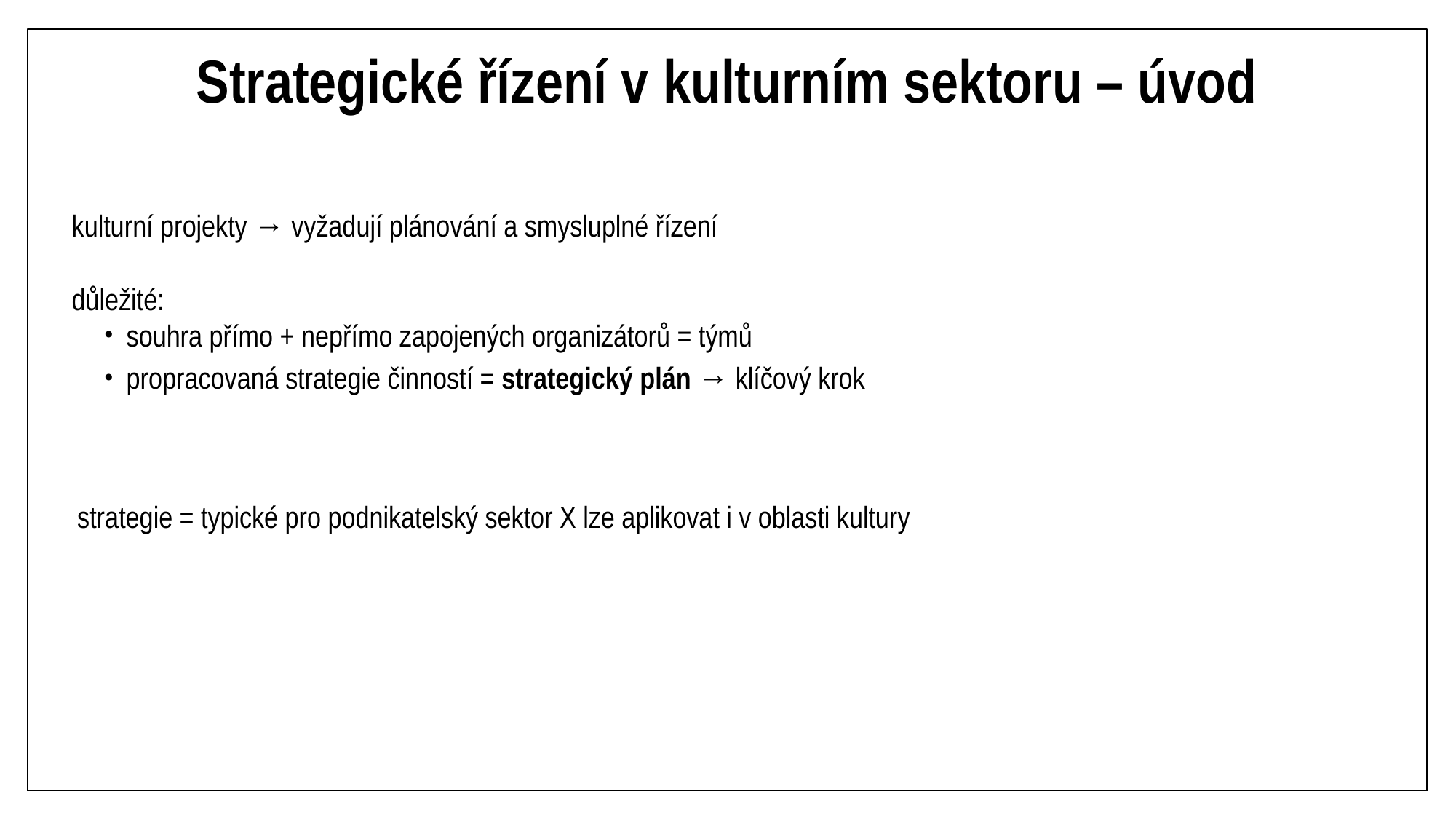

# Strategické řízení v kulturním sektoru – úvod

kulturní projekty → vyžadují plánování a smysluplné řízení

důležité:
souhra přímo + nepřímo zapojených organizátorů = týmů
propracovaná strategie činností = strategický plán → klíčový krok

strategie = typické pro podnikatelský sektor X lze aplikovat i v oblasti kultury